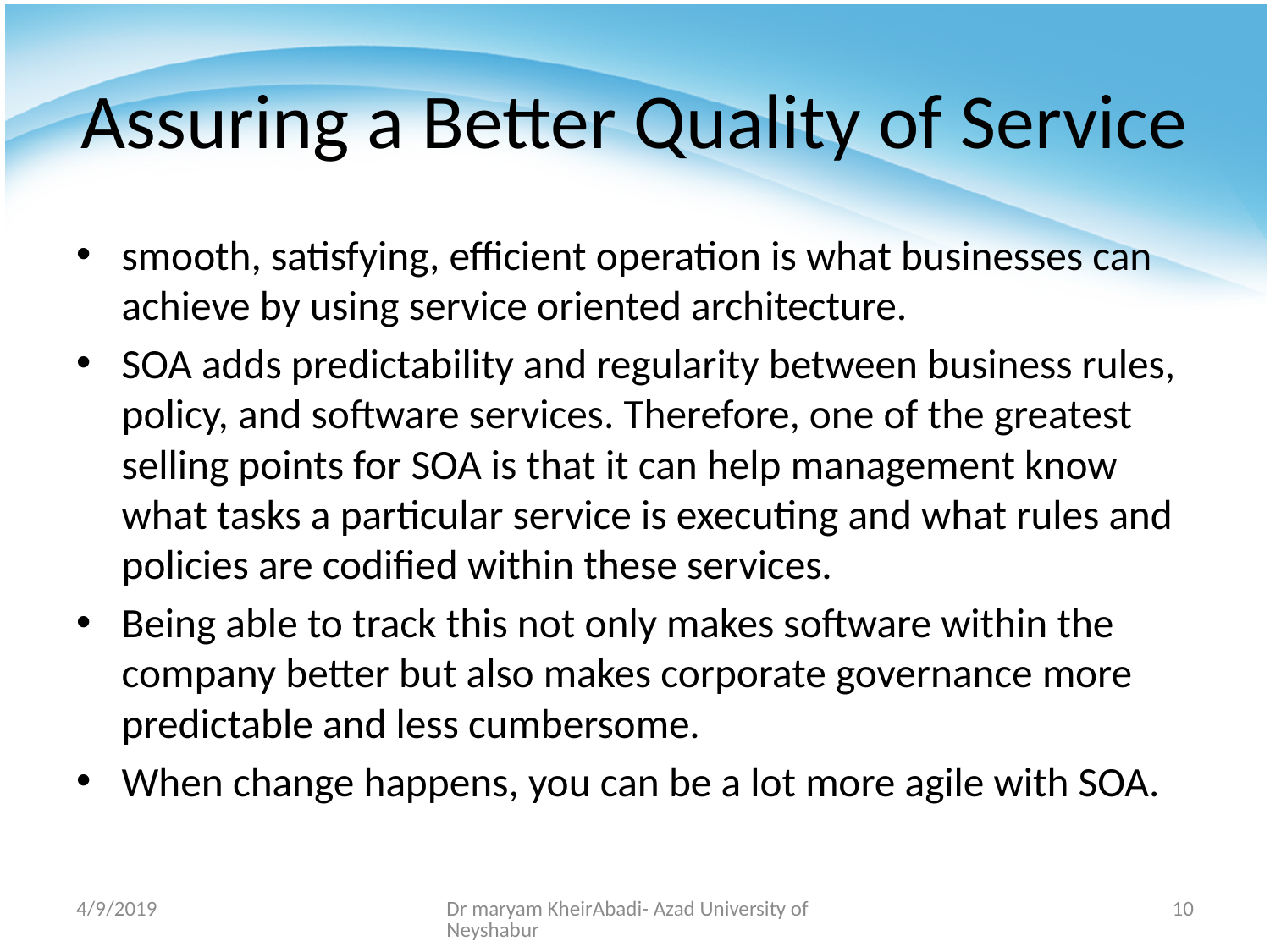

# Assuring a Better Quality of Service
smooth, satisfying, efficient operation is what businesses can achieve by using service oriented architecture.
SOA adds predictability and regularity between business rules, policy, and software services. Therefore, one of the greatest selling points for SOA is that it can help management know what tasks a particular service is executing and what rules and policies are codified within these services.
Being able to track this not only makes software within the company better but also makes corporate governance more predictable and less cumbersome.
When change happens, you can be a lot more agile with SOA.
4/9/2019
Dr maryam KheirAbadi- Azad University of Neyshabur
10